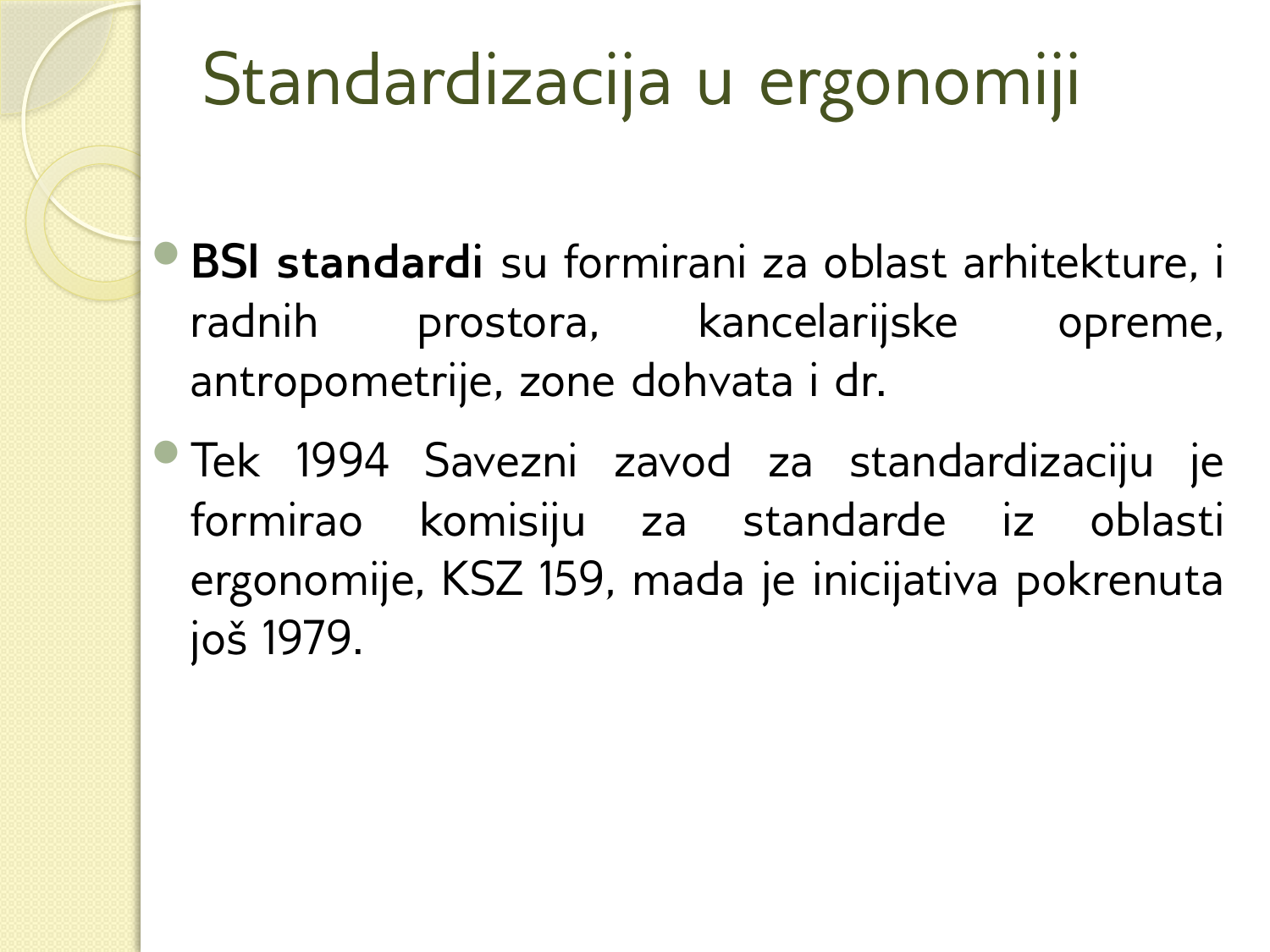

# Standardizacija u ergonomiji
BSI standardi su formirani za oblast arhitekture, i radnih prostora, kancelarijske opreme, antropometrije, zone dohvata i dr.
Tek 1994 Savezni zavod za standardizaciju je formirao komisiju za standarde iz oblasti ergonomije, KSZ 159, mada je inicijativa pokrenuta još 1979.